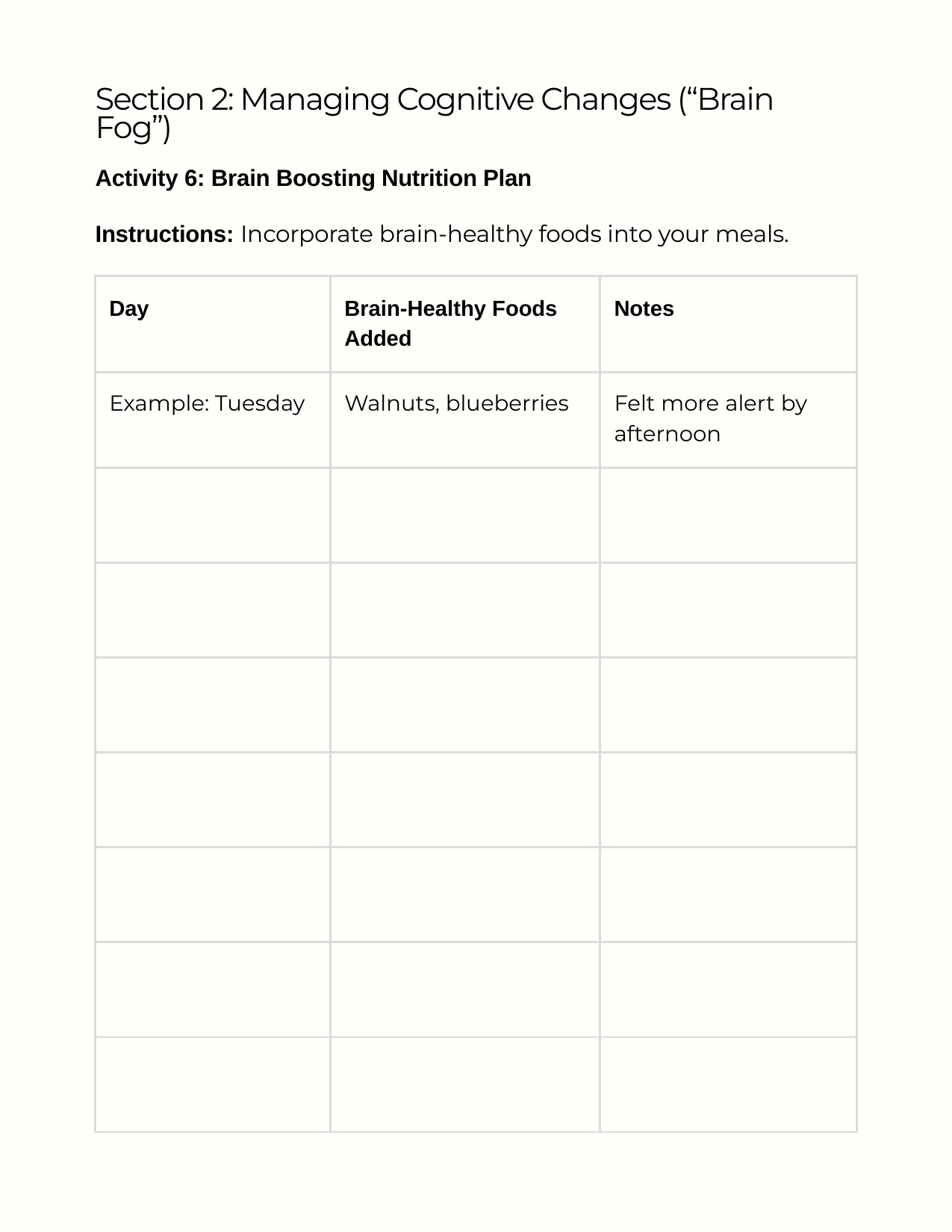

Section 2: Managing Cognitive Changes (“Brain Fog”)
Activity 6: Brain Boosting Nutrition Plan

Instructions: Incorporate brain-healthy foods into your meals.
| Day | Brain-Healthy Foods Added | Notes |
| --- | --- | --- |
| Example: Tuesday | Walnuts, blueberries | Felt more alert by afternoon |
|  |  |  |
|  |  |  |
|  |  |  |
|  |  |  |
|  |  |  |
|  |  |  |
|  |  |  |